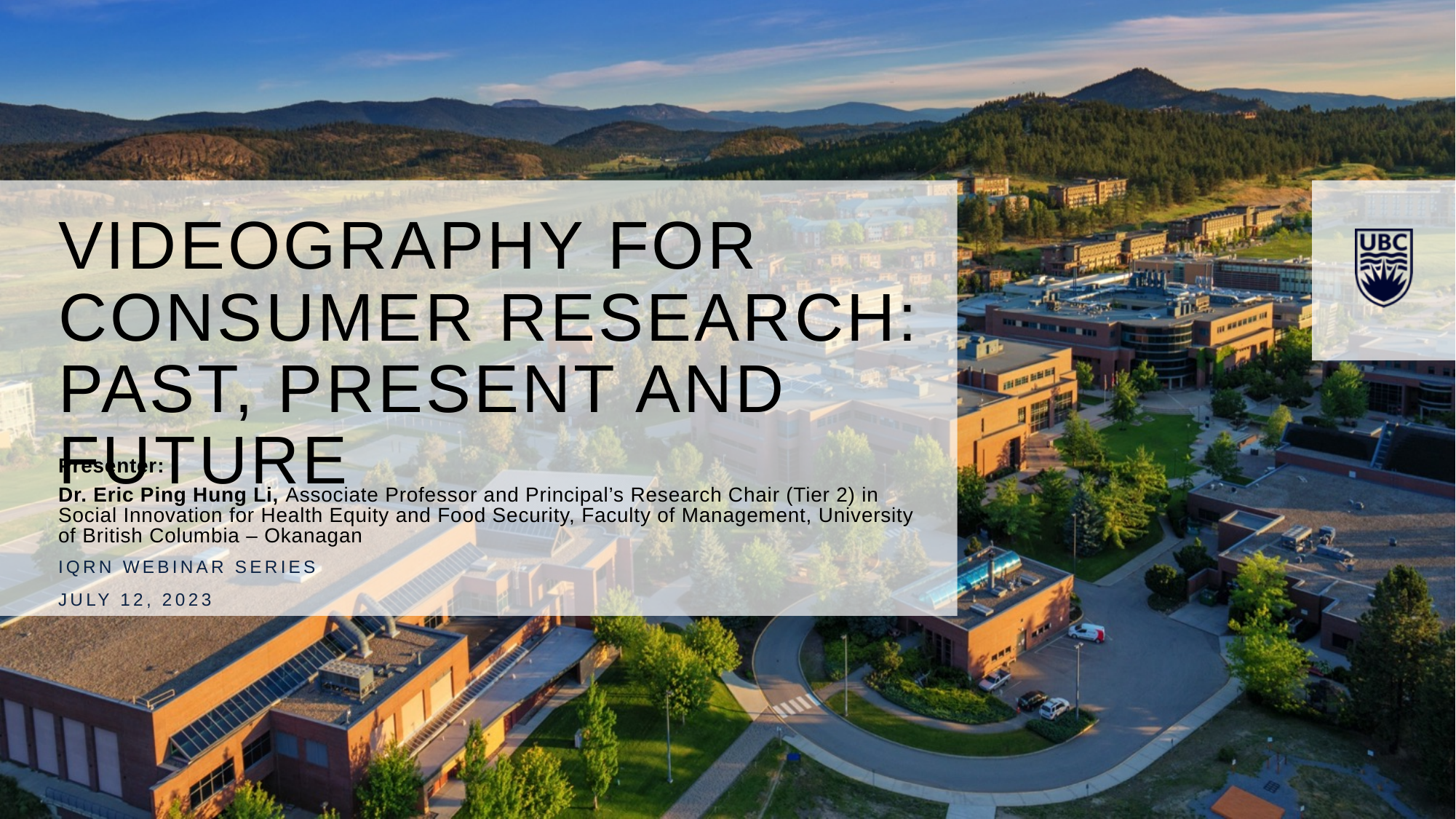

Videography for Consumer Research: Past, Present and Future
Presenter:
Dr. Eric Ping Hung Li, Associate Professor and Principal’s Research Chair (Tier 2) in Social Innovation for Health Equity and Food Security, Faculty of Management, University of British Columbia – Okanagan

IQRN Webinar Series
July 12, 2023